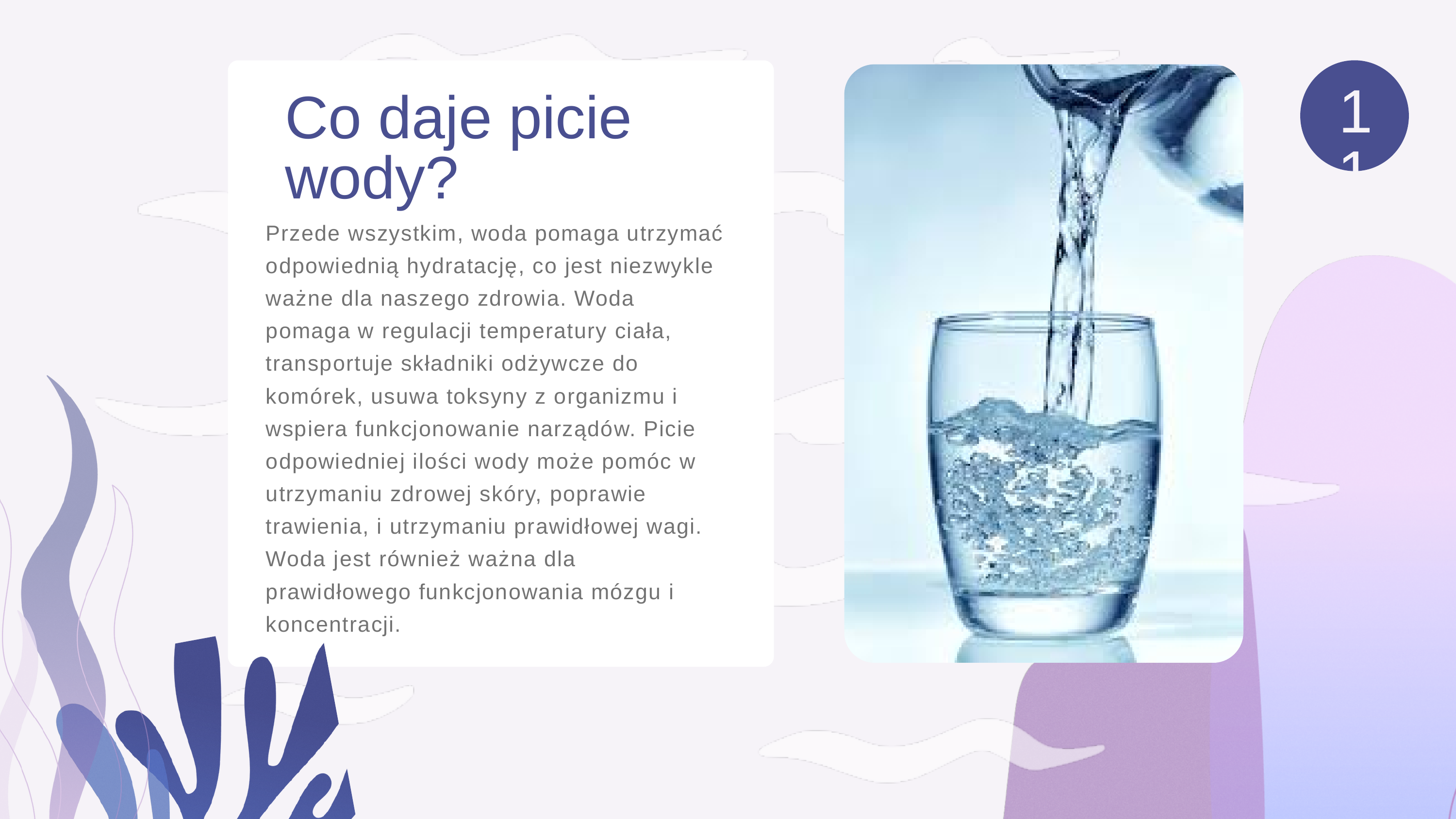

11
Co daje picie wody?
Przede wszystkim, woda pomaga utrzymać odpowiednią hydratację, co jest niezwykle ważne dla naszego zdrowia. Woda pomaga w regulacji temperatury ciała, transportuje składniki odżywcze do komórek, usuwa toksyny z organizmu i wspiera funkcjonowanie narządów. Picie odpowiedniej ilości wody może pomóc w utrzymaniu zdrowej skóry, poprawie trawienia, i utrzymaniu prawidłowej wagi. Woda jest również ważna dla prawidłowego funkcjonowania mózgu i koncentracji.